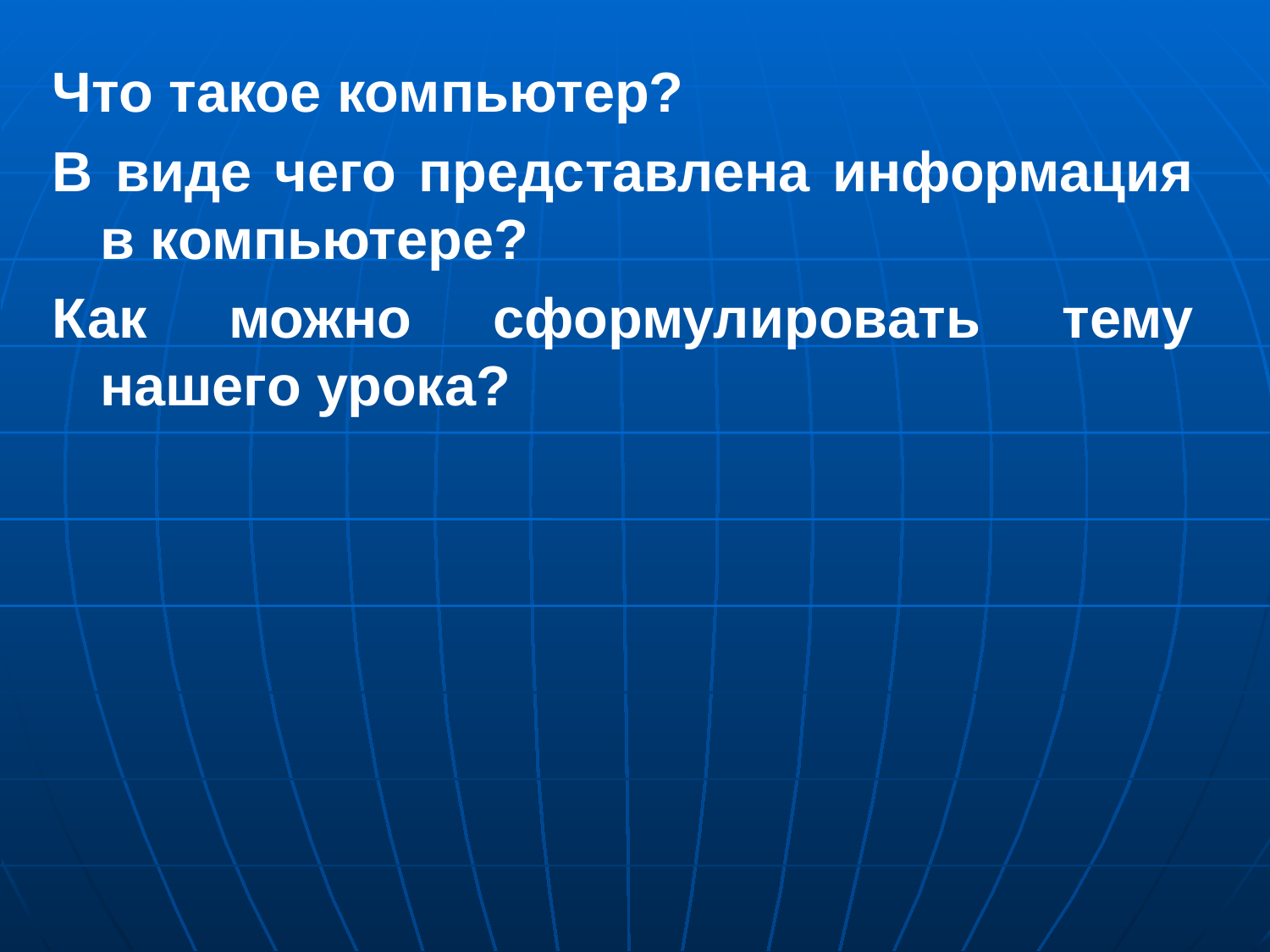

Что такое компьютер?
В виде чего представлена информация в компьютере?
Как можно сформулировать тему нашего урока?